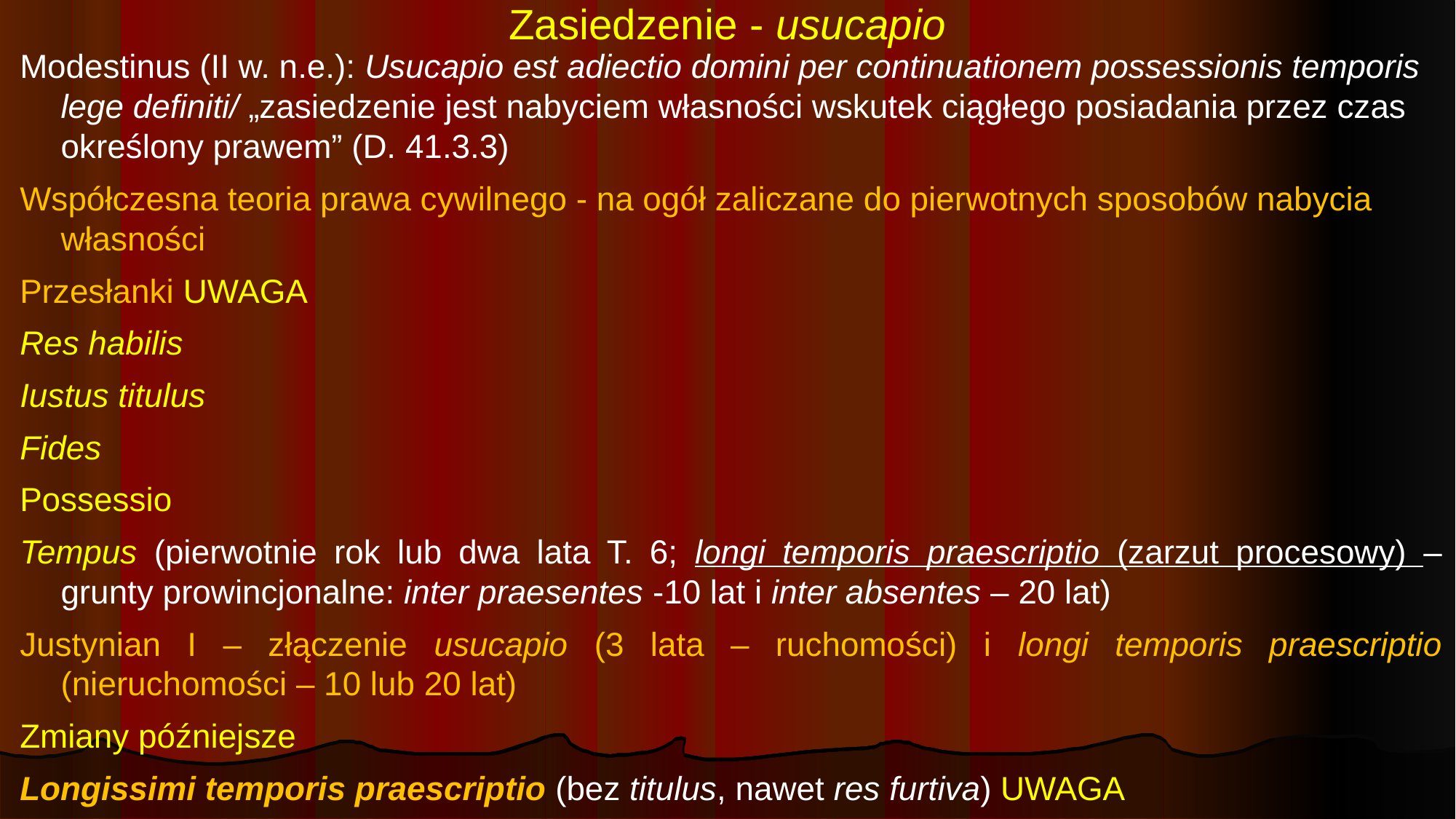

# Zasiedzenie - usucapio
Modestinus (II w. n.e.): Usucapio est adiectio domini per continuationem possessionis temporis lege definiti/ „zasiedzenie jest nabyciem własności wskutek ciągłego posiadania przez czas określony prawem” (D. 41.3.3)
Współczesna teoria prawa cywilnego - na ogół zaliczane do pierwotnych sposobów nabycia własności
Przesłanki UWAGA
Res habilis
Iustus titulus
Fides
Possessio
Tempus (pierwotnie rok lub dwa lata T. 6; longi temporis praescriptio (zarzut procesowy) – grunty prowincjonalne: inter praesentes -10 lat i inter absentes – 20 lat)
Justynian I – złączenie usucapio (3 lata – ruchomości) i longi temporis praescriptio (nieruchomości – 10 lub 20 lat)
Zmiany późniejsze
Longissimi temporis praescriptio (bez titulus, nawet res furtiva) UWAGA